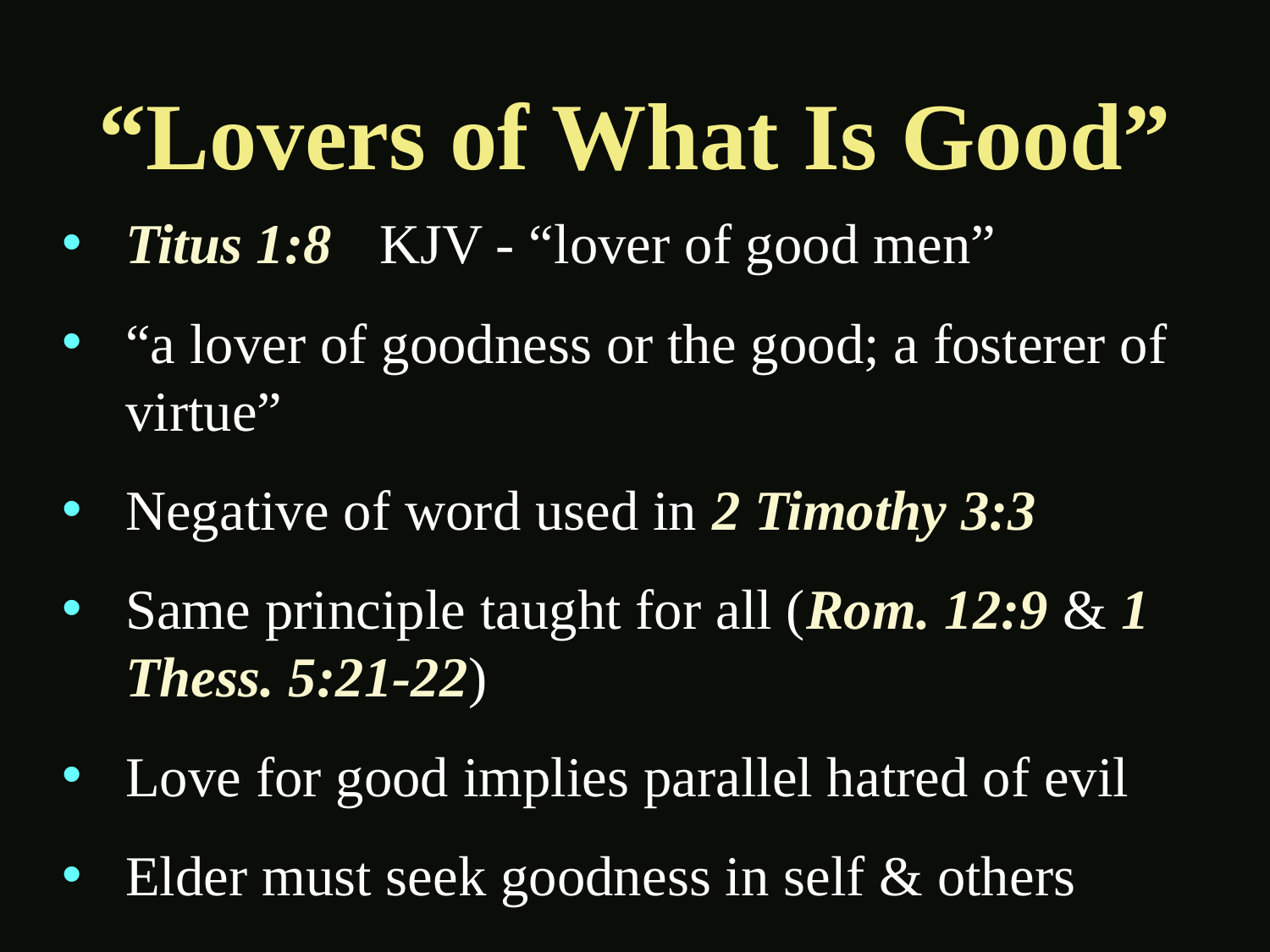

# “Lovers of What Is Good”
Titus 1:8	KJV - “lover of good men”
“a lover of goodness or the good; a fosterer of virtue”
Negative of word used in 2 Timothy 3:3
Same principle taught for all (Rom. 12:9 & 1 Thess. 5:21-22)
Love for good implies parallel hatred of evil
Elder must seek goodness in self & others